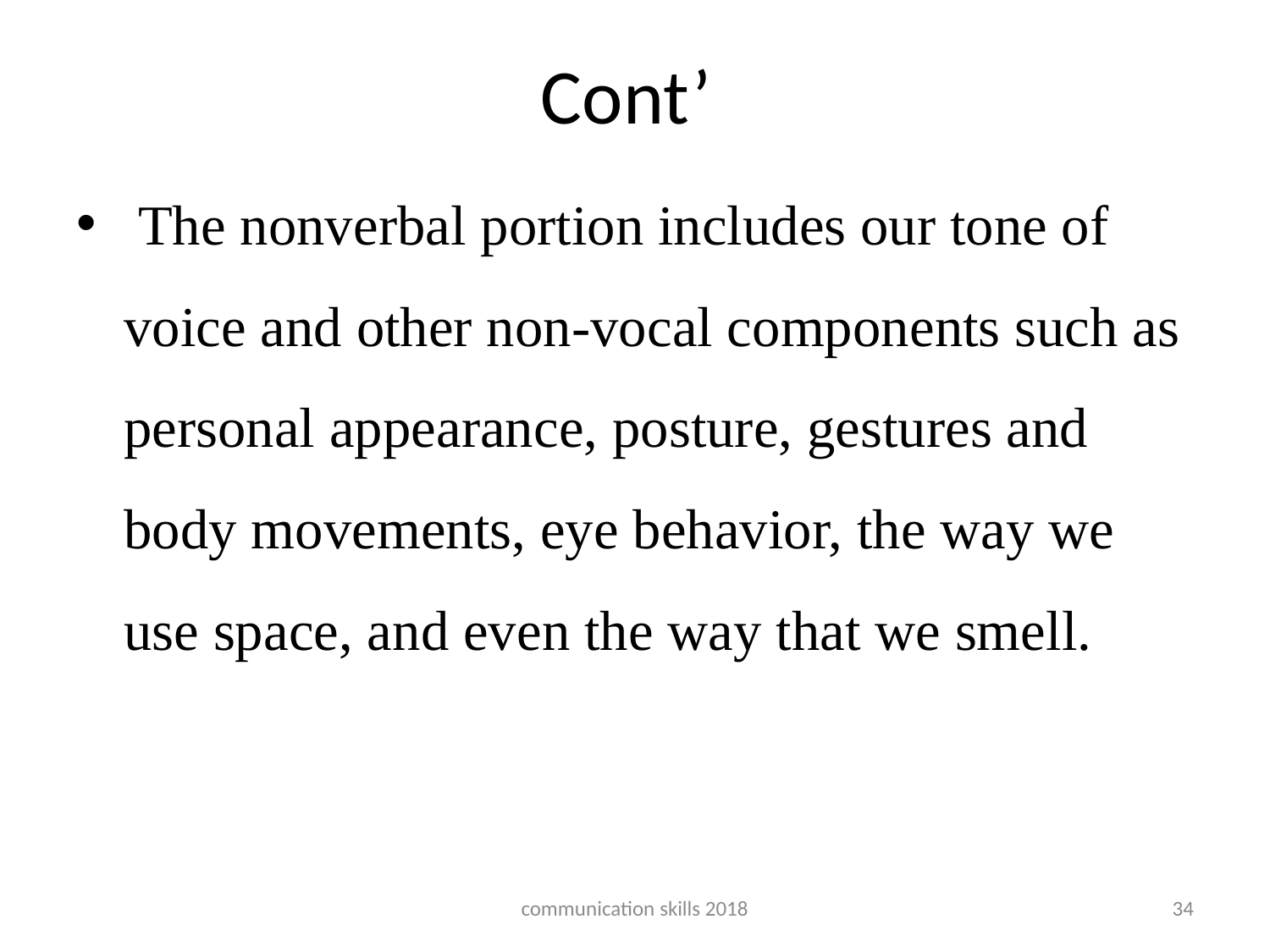

# Cont’
 The nonverbal portion includes our tone of voice and other non-vocal components such as personal appearance, posture, gestures and body movements, eye behavior, the way we use space, and even the way that we smell.

communication skills 2018
34